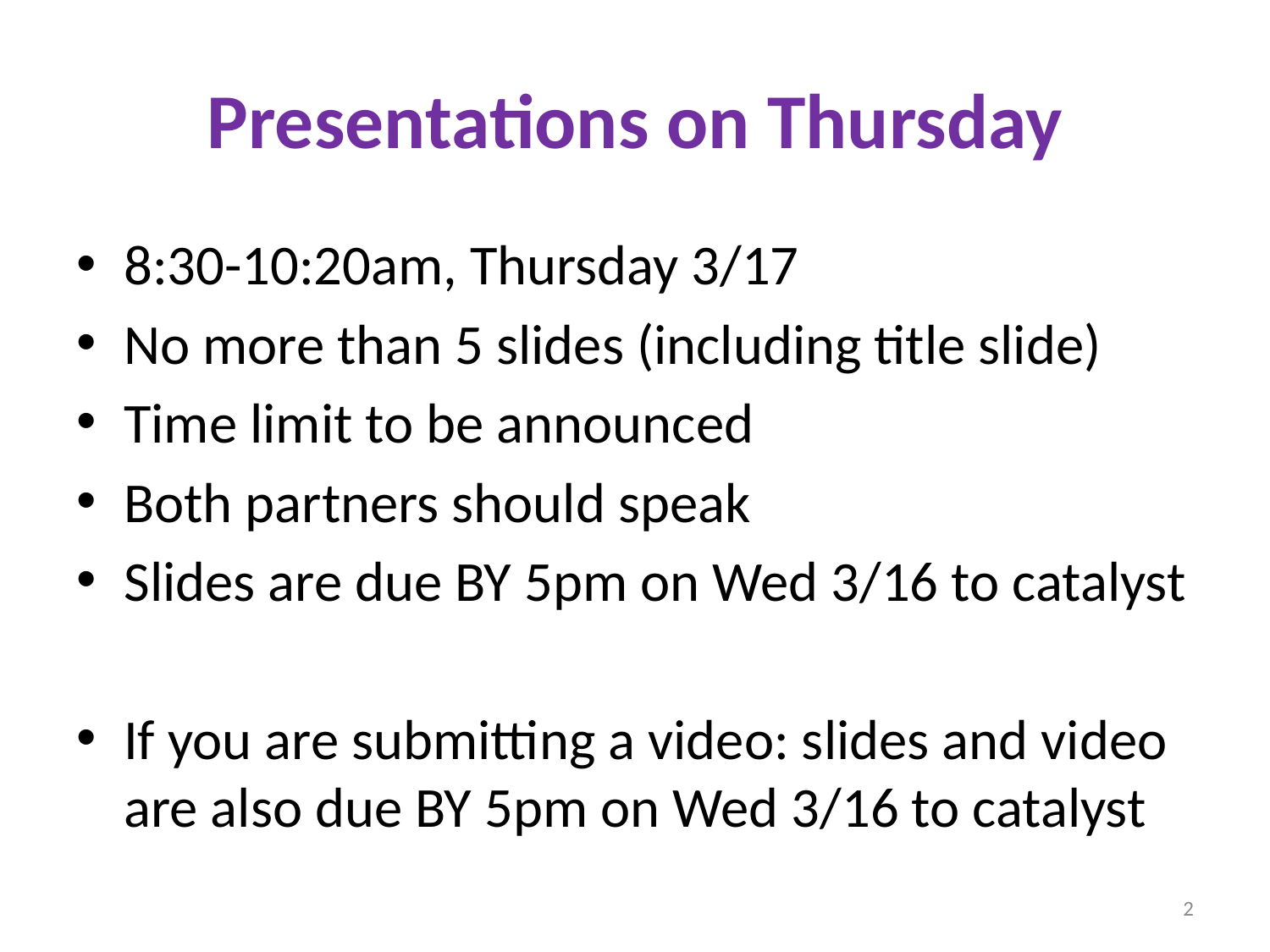

# Presentations on Thursday
8:30-10:20am, Thursday 3/17
No more than 5 slides (including title slide)
Time limit to be announced
Both partners should speak
Slides are due BY 5pm on Wed 3/16 to catalyst

If you are submitting a video: slides and video are also due BY 5pm on Wed 3/16 to catalyst

2